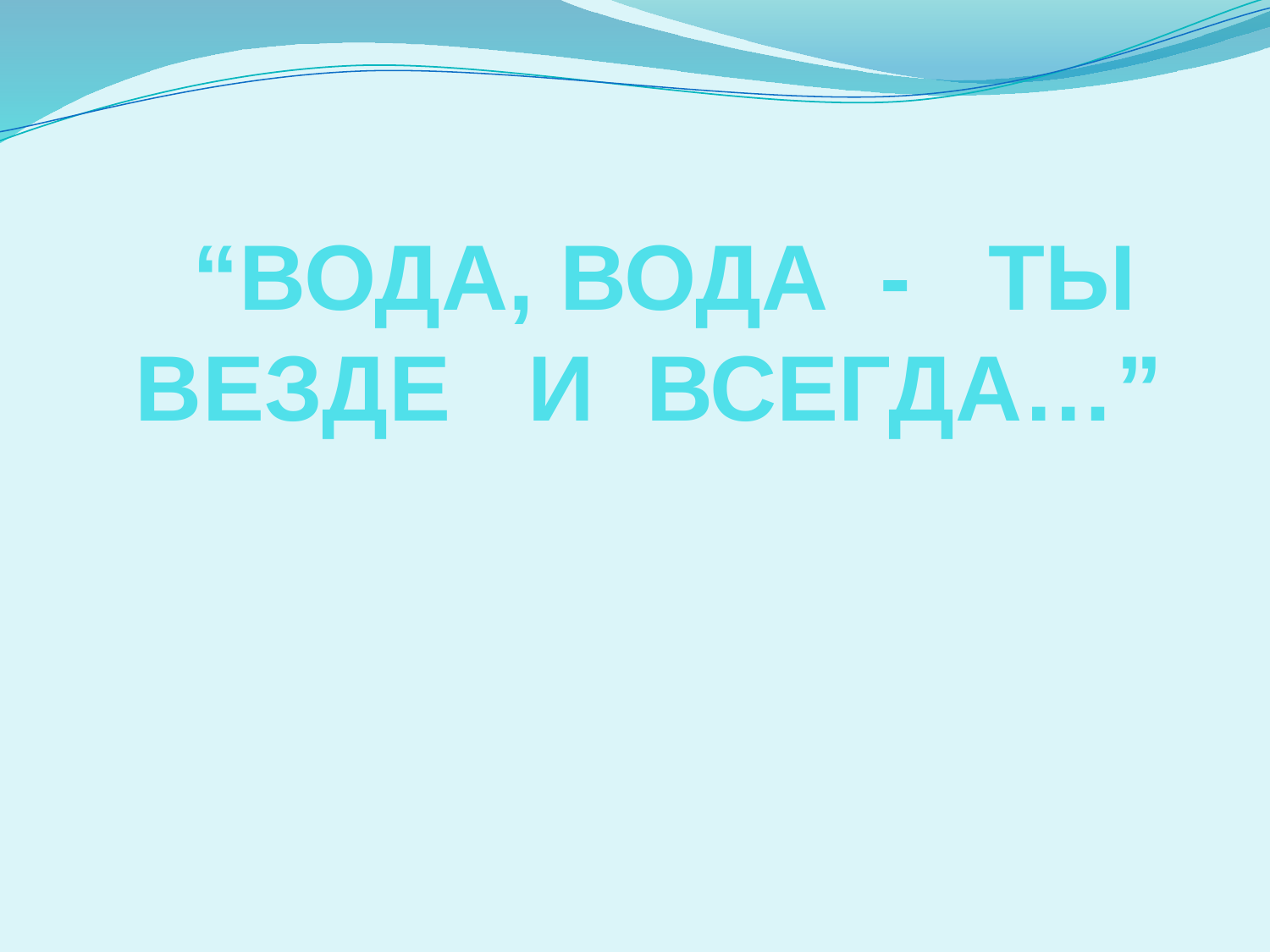

# “ВОДА, ВОДА  -   ТЫ  ВЕЗДЕ   И  ВСЕГДА…”